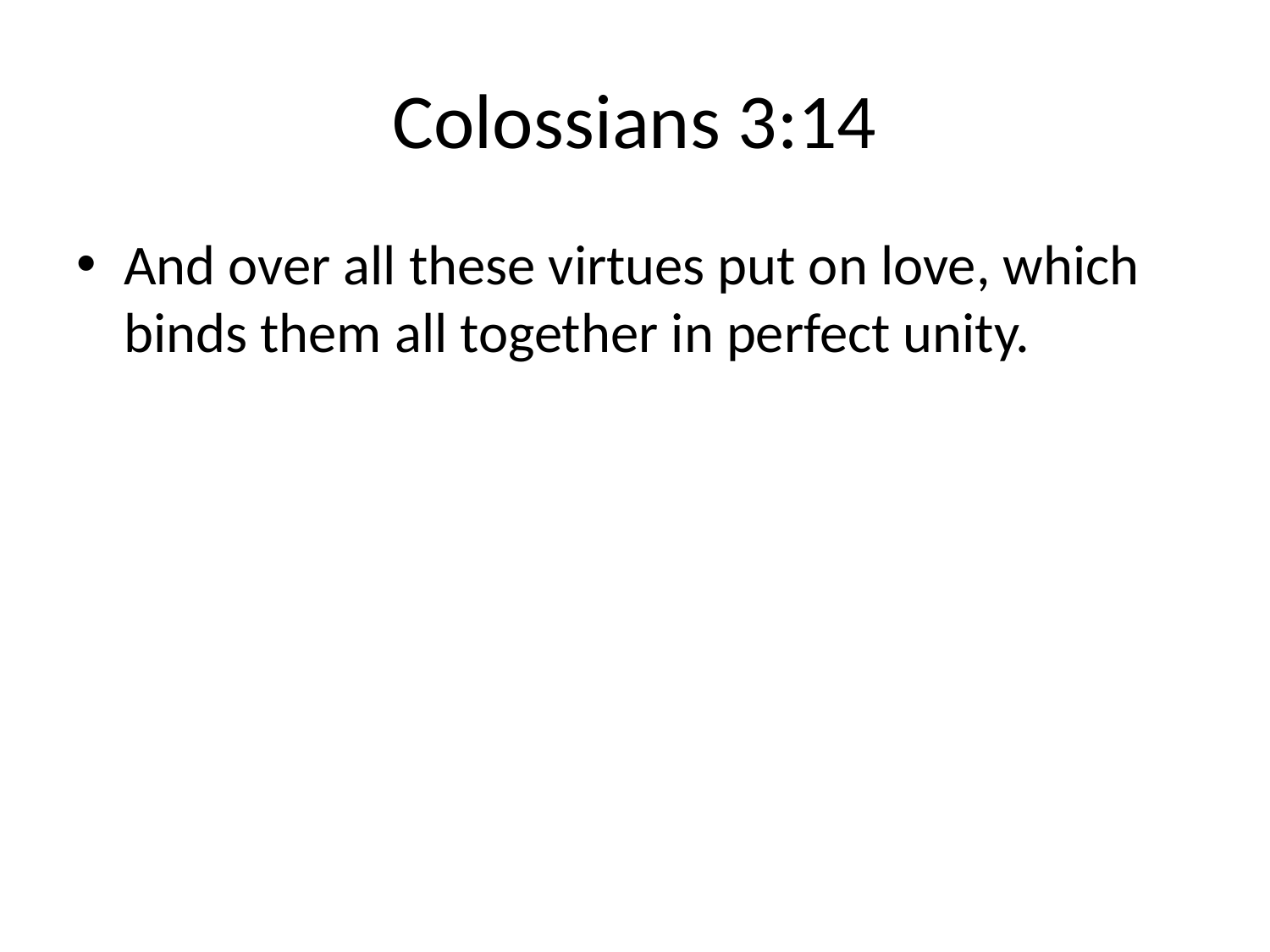

# Colossians 3:14
And over all these virtues put on love, which binds them all together in perfect unity.